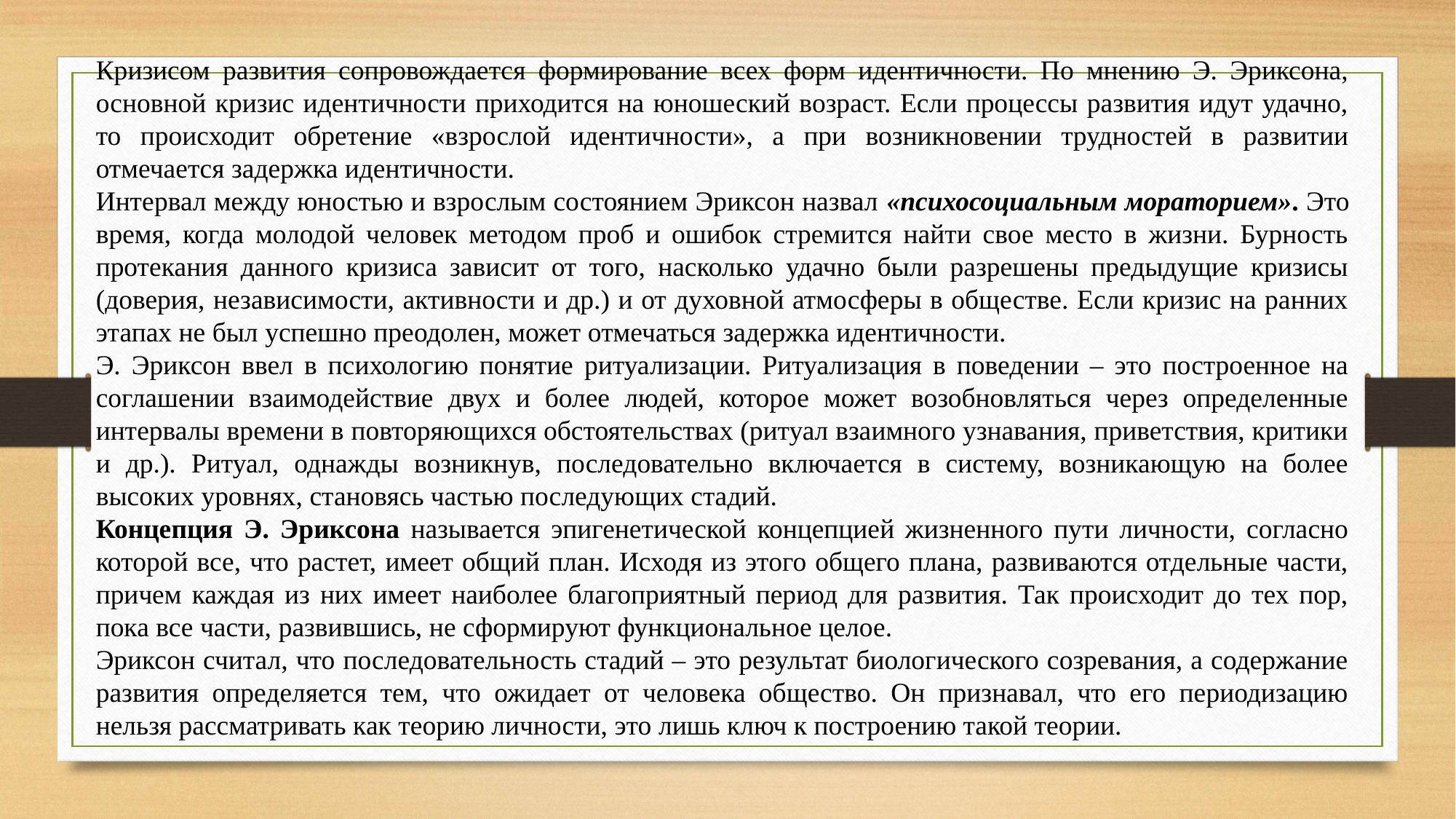

Кризисом развития сопровождается формирование всех форм идентичности. По мнению Э. Эриксона, основной кризис идентичности приходится на юношеский возраст. Если процессы развития идут удачно, то происходит обретение «взрослой идентичности», а при возникновении трудностей в развитии отмечается задержка идентичности.
Интервал между юностью и взрослым состоянием Эриксон назвал «психосоциальным мораторием». Это время, когда молодой человек методом проб и ошибок стремится найти свое место в жизни. Бурность протекания данного кризиса зависит от того, насколько удачно были разрешены предыдущие кризисы (доверия, независимости, активности и др.) и от духовной атмосферы в обществе. Если кризис на ранних этапах не был успешно преодолен, может отмечаться задержка идентичности.
Э. Эриксон ввел в психологию понятие ритуализации. Ритуализация в поведении – это построенное на соглашении взаимодействие двух и более людей, которое может возобновляться через определенные интервалы времени в повторяющихся обстоятельствах (ритуал взаимного узнавания, приветствия, критики и др.). Ритуал, однажды возникнув, последовательно включается в систему, возникающую на более высоких уровнях, становясь частью последующих стадий.
Концепция Э. Эриксона называется эпигенетической концепцией жизненного пути личности, согласно которой все, что растет, имеет общий план. Исходя из этого общего плана, развиваются отдельные части, причем каждая из них имеет наиболее благоприятный период для развития. Так происходит до тех пор, пока все части, развившись, не сформируют функциональное целое.
Эриксон считал, что последовательность стадий – это результат биологического созревания, а содержание развития определяется тем, что ожидает от человека общество. Он признавал, что его периодизацию нельзя рассматривать как теорию личности, это лишь ключ к построению такой теории.